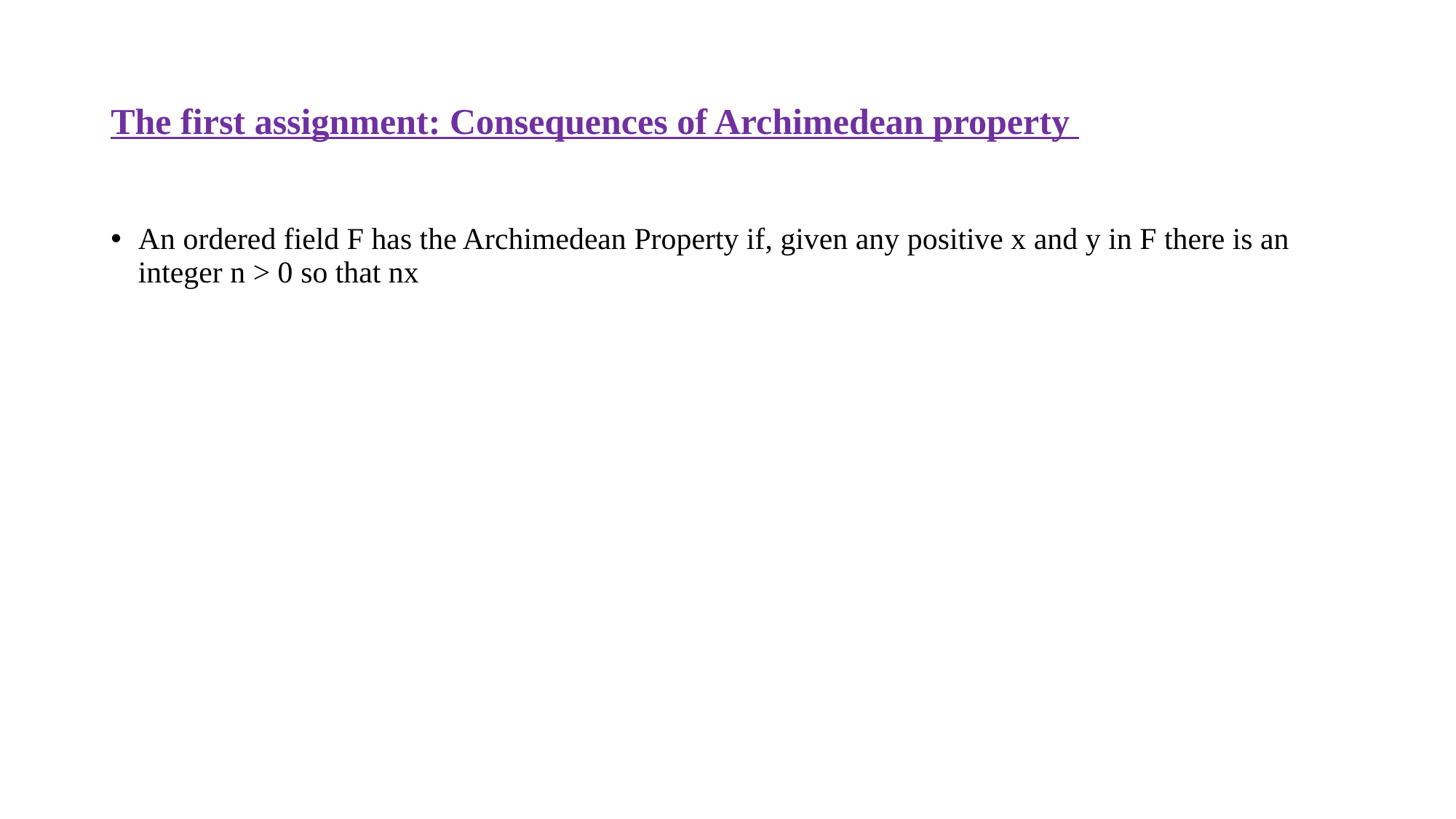

# The first assignment: Consequences of Archimedean property
An ordered field F has the Archimedean Property if, given any positive x and y in F there is an integer n > 0 so that nx